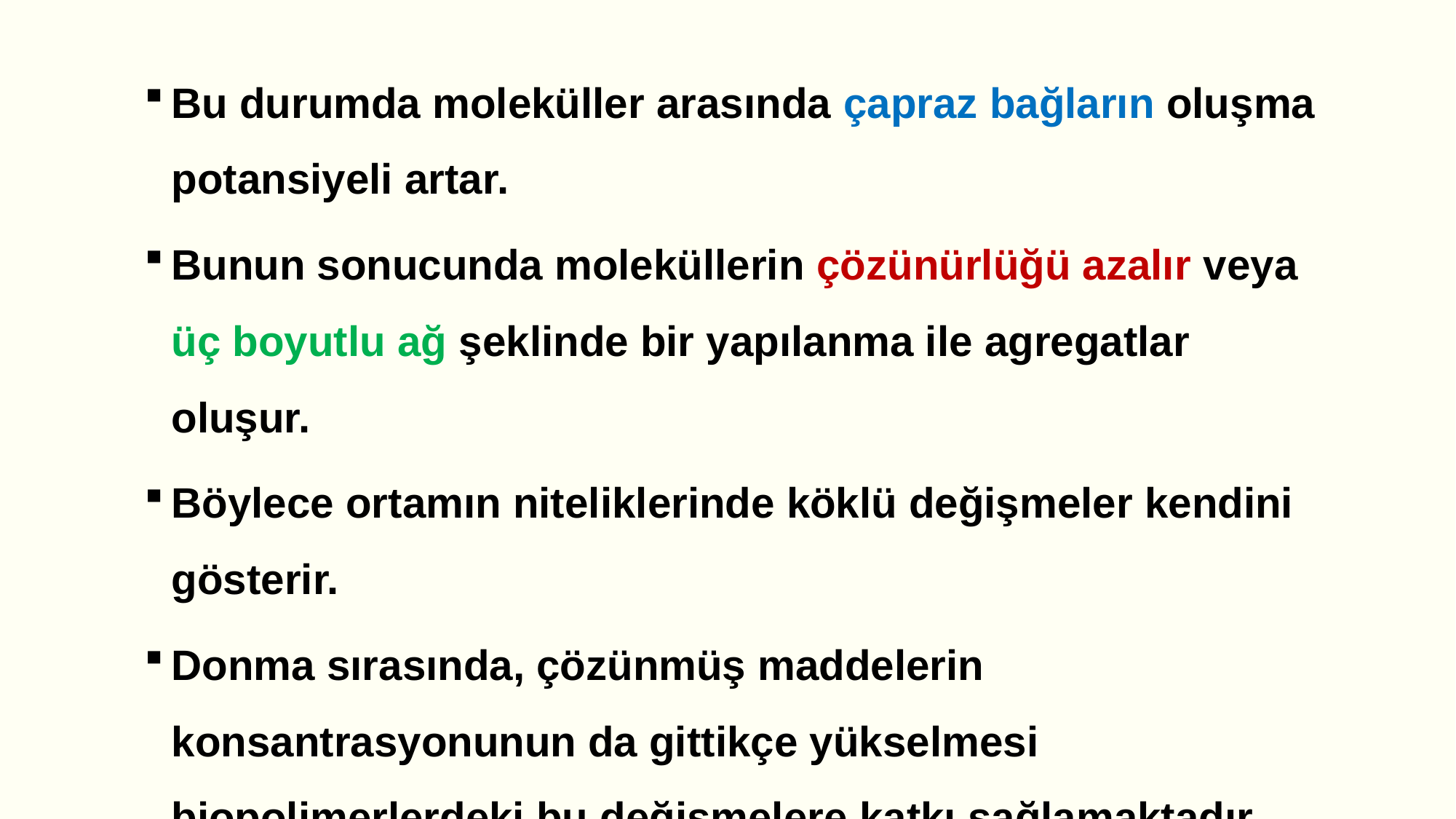

Bu durumda moleküller arasında çapraz bağların oluşma potansiyeli artar.
Bunun sonucunda moleküllerin çözünürlüğü azalır veya üç boyutlu ağ şeklinde bir yapılanma ile agregatlar oluşur.
Böylece ortamın niteliklerinde köklü değişmeler kendini gösterir.
Donma sırasında, çözünmüş maddelerin konsantrasyonunun da gittikçe yükselmesi biopolimerlerdeki bu değişmelere katkı sağlamaktadır.